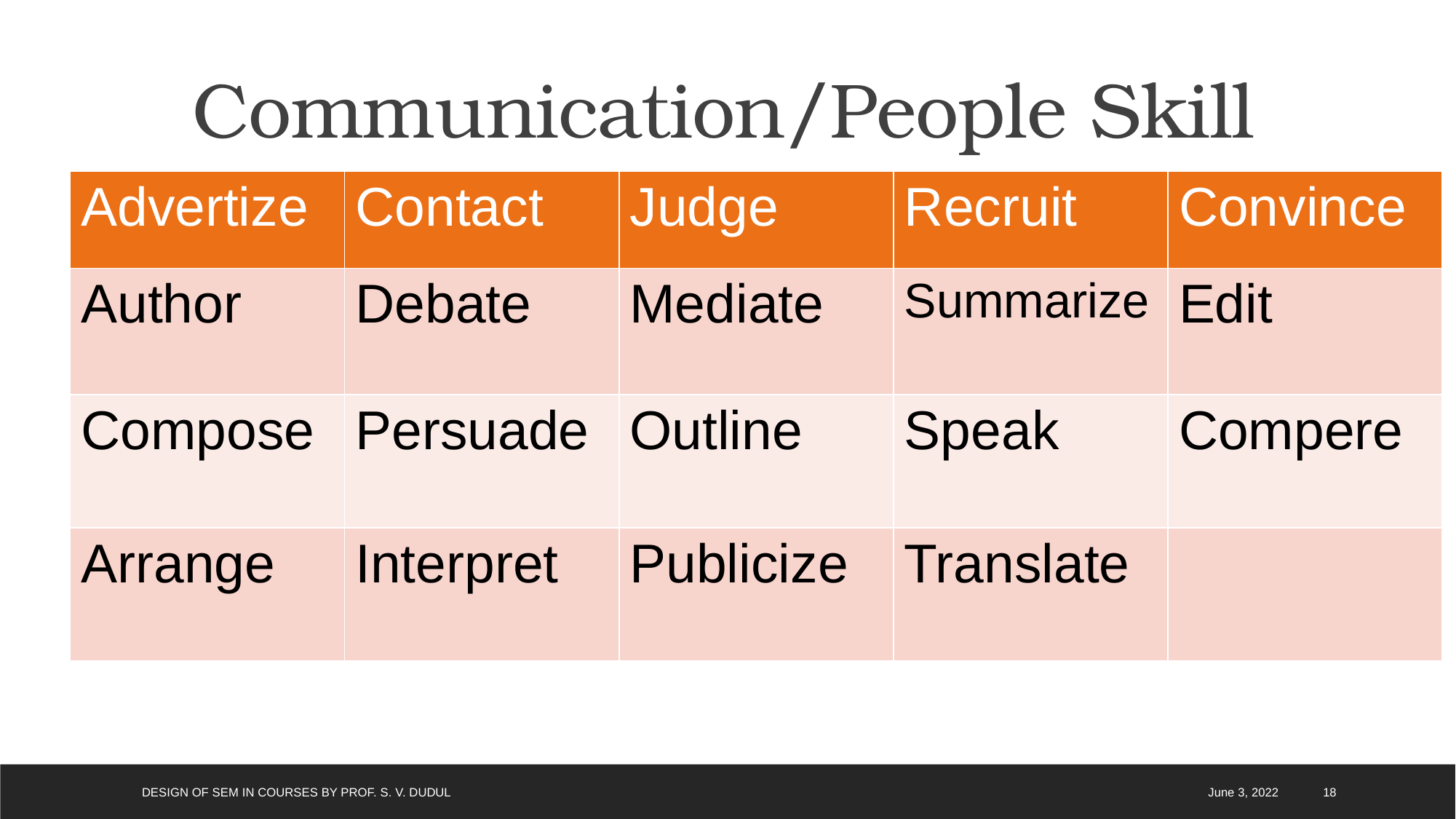

# Communication/People Skill
| Advertize | Contact | Judge | Recruit | Convince |
| --- | --- | --- | --- | --- |
| Author | Debate | Mediate | Summarize | Edit |
| Compose | Persuade | Outline | Speak | Compere |
| Arrange | Interpret | Publicize | Translate |  |
Design of SEM in Courses by Prof. S. V. Dudul
June 3, 2022
18